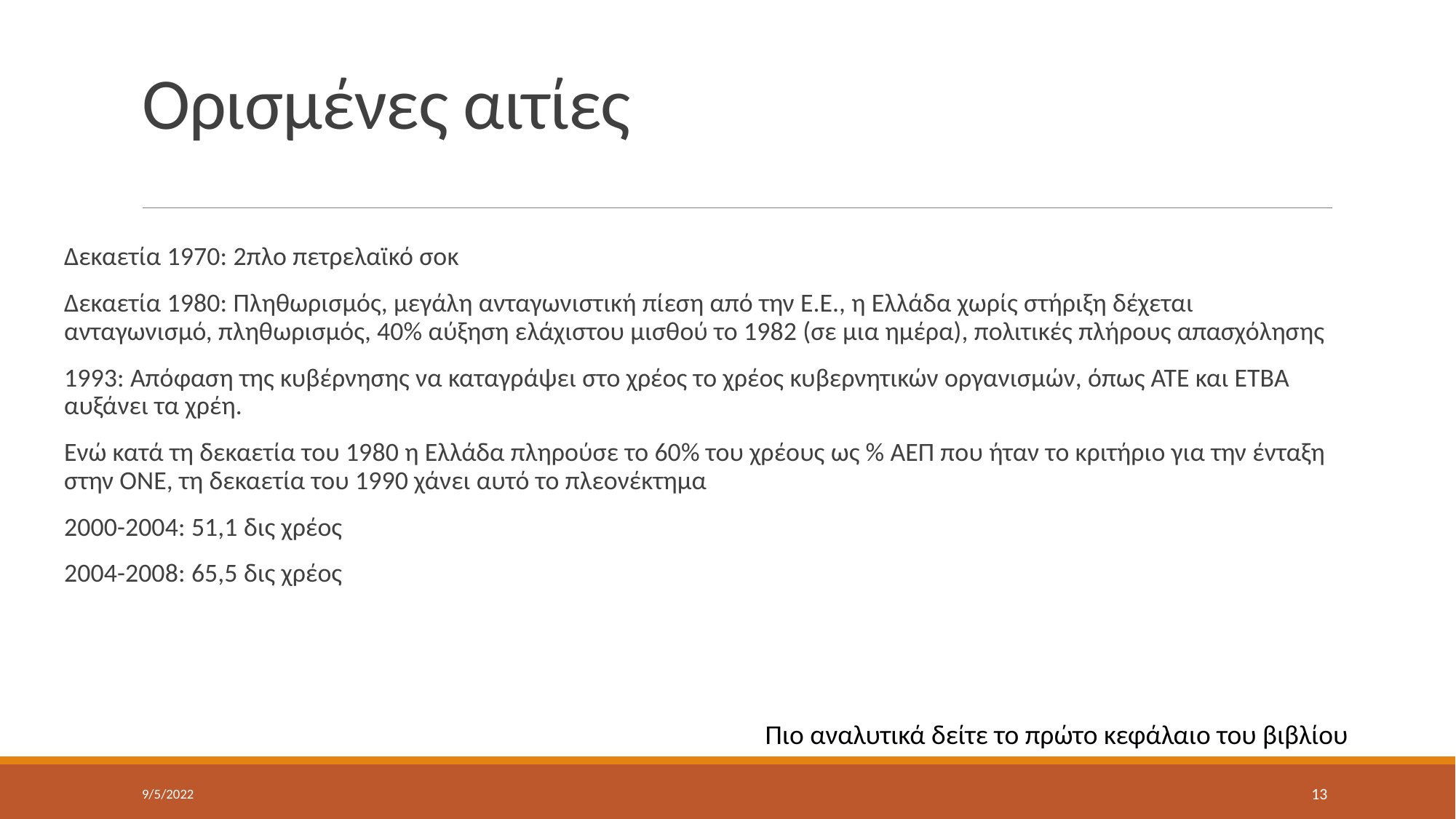

# Ορισμένες αιτίες
Δεκαετία 1970: 2πλο πετρελαϊκό σοκ
Δεκαετία 1980: Πληθωρισμός, μεγάλη ανταγωνιστική πίεση από την Ε.Ε., η Ελλάδα χωρίς στήριξη δέχεται ανταγωνισμό, πληθωρισμός, 40% αύξηση ελάχιστου μισθού το 1982 (σε μια ημέρα), πολιτικές πλήρους απασχόλησης
1993: Απόφαση της κυβέρνησης να καταγράψει στο χρέος το χρέος κυβερνητικών οργανισμών, όπως ΑΤΕ και ΕΤΒΑ αυξάνει τα χρέη.
Ενώ κατά τη δεκαετία του 1980 η Ελλάδα πληρούσε το 60% του χρέους ως % ΑΕΠ που ήταν το κριτήριο για την ένταξη στην ΟΝΕ, τη δεκαετία του 1990 χάνει αυτό το πλεονέκτημα
2000-2004: 51,1 δις χρέος
2004-2008: 65,5 δις χρέος

Πιο αναλυτικά δείτε το πρώτο κεφάλαιο του βιβλίου
9/5/2022
13